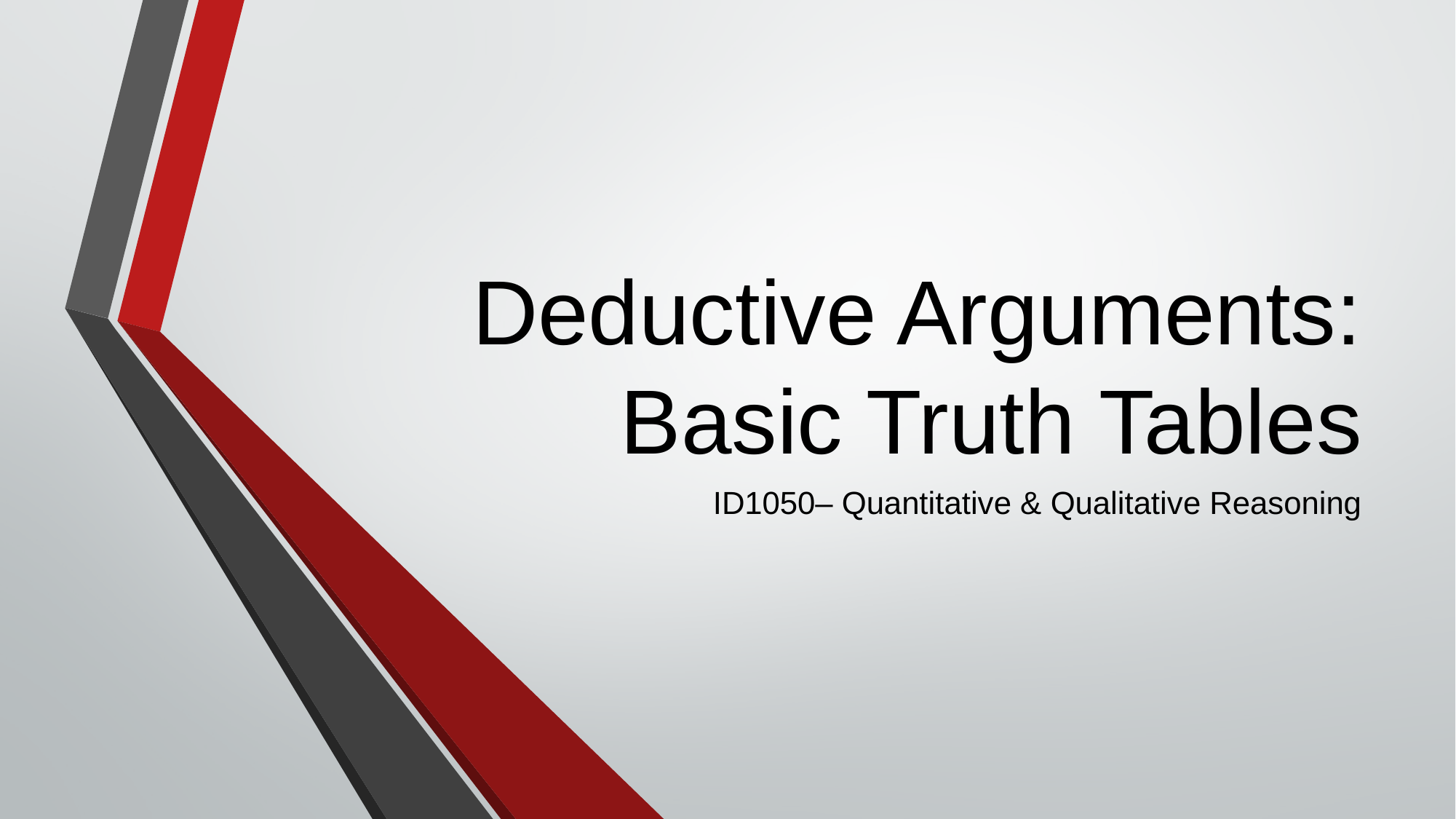

# Deductive Arguments: Basic Truth Tables
ID1050– Quantitative & Qualitative Reasoning